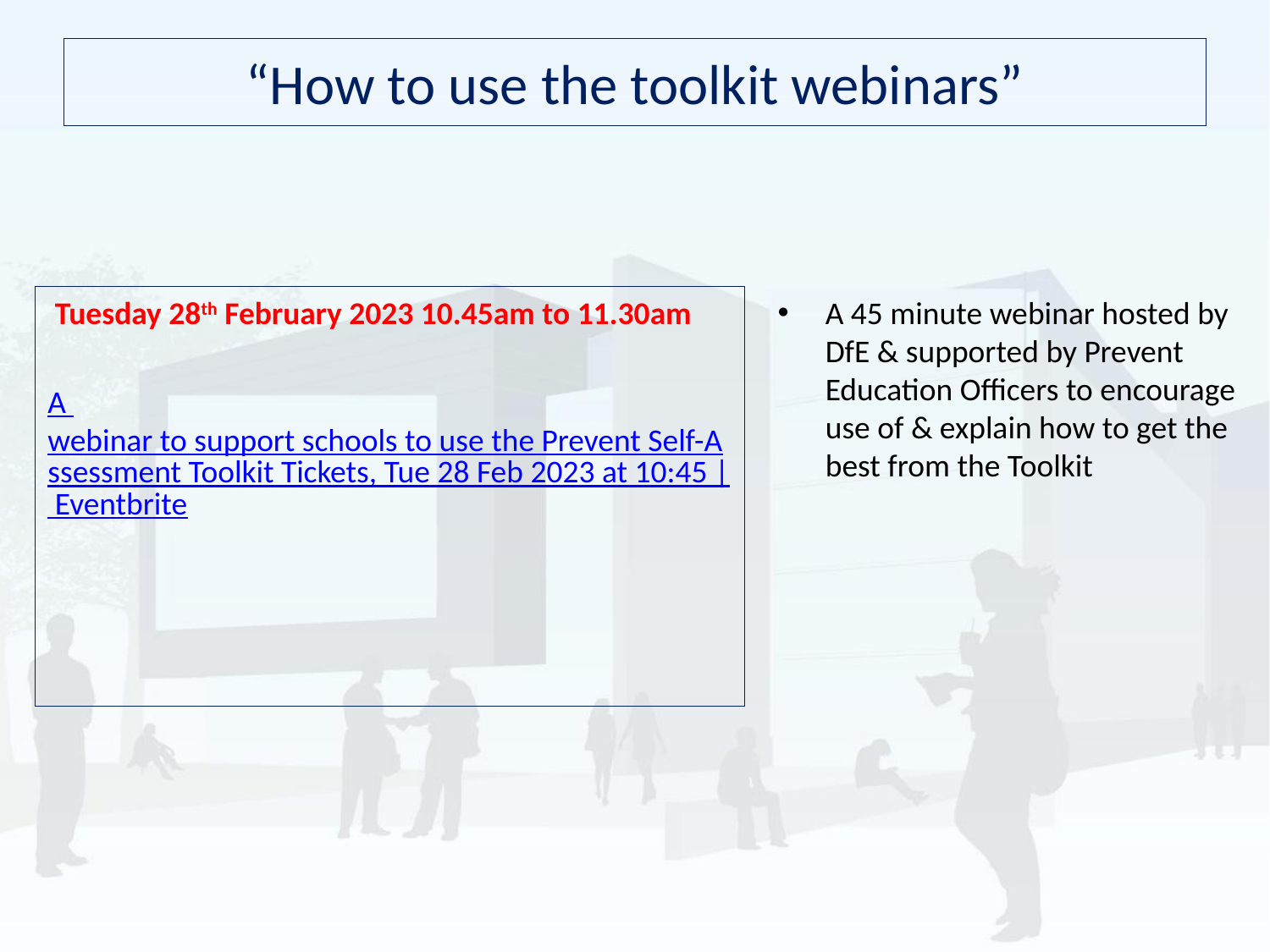

# “How to use the toolkit webinars”
 Tuesday 28th February 2023 10.45am to 11.30am

A webinar to support schools to use the Prevent Self-Assessment Toolkit Tickets, Tue 28 Feb 2023 at 10:45 | Eventbrite

A 45 minute webinar hosted by DfE & supported by Prevent Education Officers to encourage use of & explain how to get the best from the Toolkit